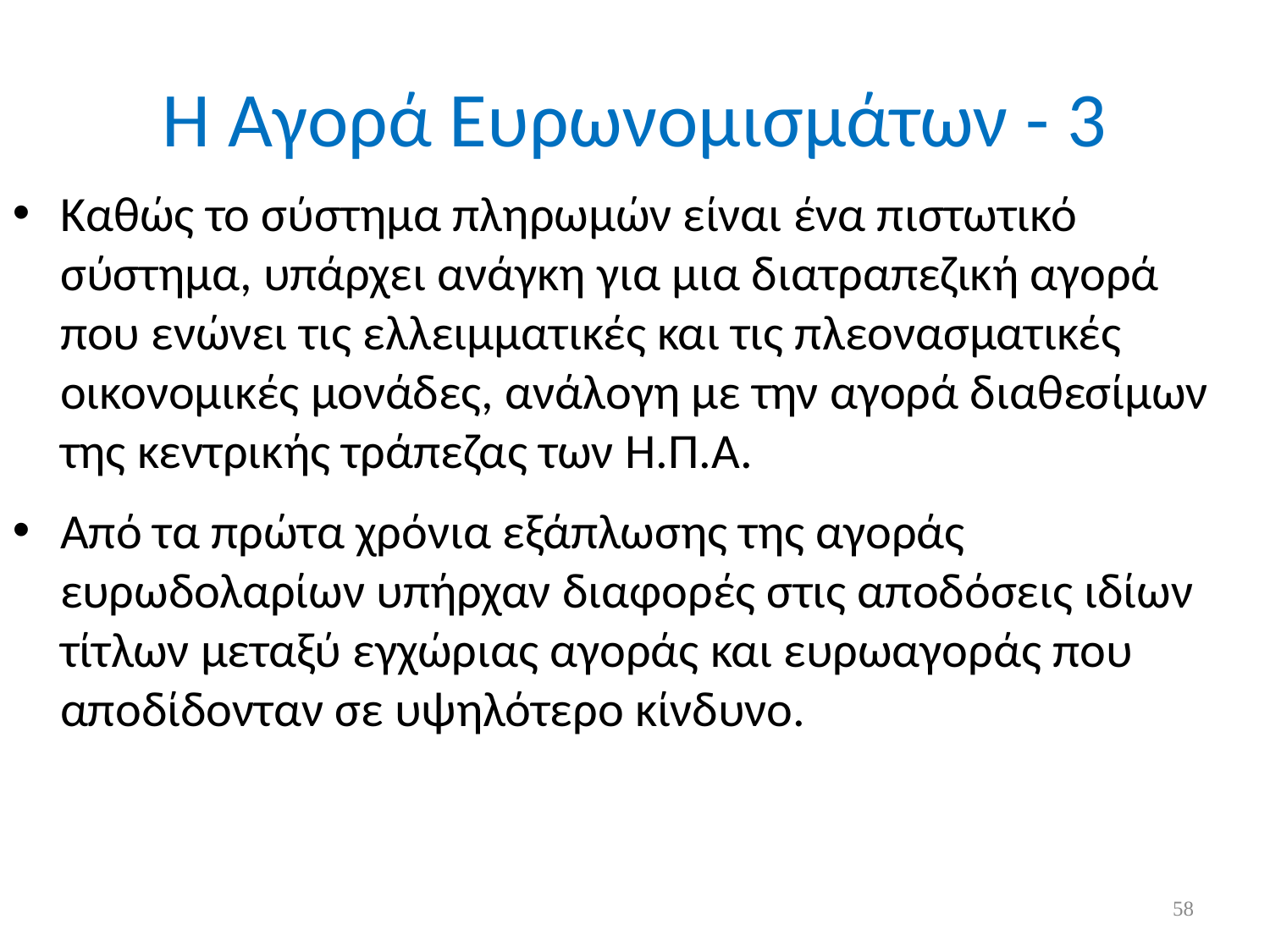

# Η Αγορά Ευρωνομισμάτων - 3
Καθώς το σύστημα πληρωμών είναι ένα πιστωτικό σύστημα, υπάρχει ανάγκη για μια διατραπεζική αγορά που ενώνει τις ελλειμματικές και τις πλεονασματικές οικονομικές μονάδες, ανάλογη με την αγορά διαθεσίμων της κεντρικής τράπεζας των Η.Π.Α.
Από τα πρώτα χρόνια εξάπλωσης της αγοράς ευρωδολαρίων υπήρχαν διαφορές στις αποδόσεις ιδίων τίτλων μεταξύ εγχώριας αγοράς και ευρωαγοράς που αποδίδονταν σε υψηλότερο κίνδυνο.

58